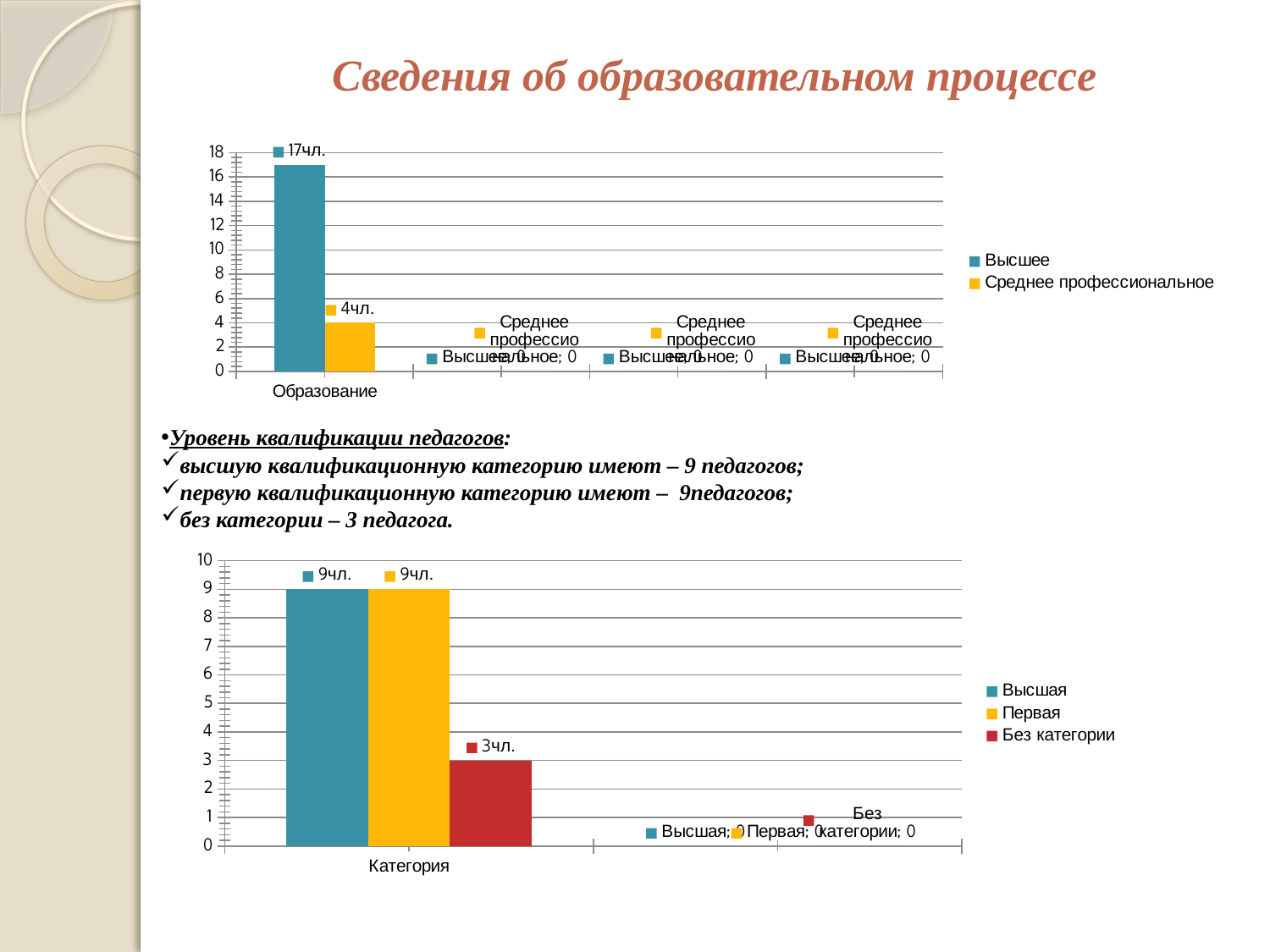

# Сведения об образовательном процессе

### Chart

| Category | Высшее | Среднее профессиональное |
|---|---|---|
| Образование | 17.0 | 4.0 |
Уровень квалификации педагогов:
высшую квалификационную категорию имеют – 9 педагогов;
первую квалификационную категорию имеют –  9педагогов;
без категории – 3 педагога.

### Chart

| Category | Высшая | Первая | Без категории |
|---|---|---|---|
| Категория | 9.0 | 9.0 | 3.0 |